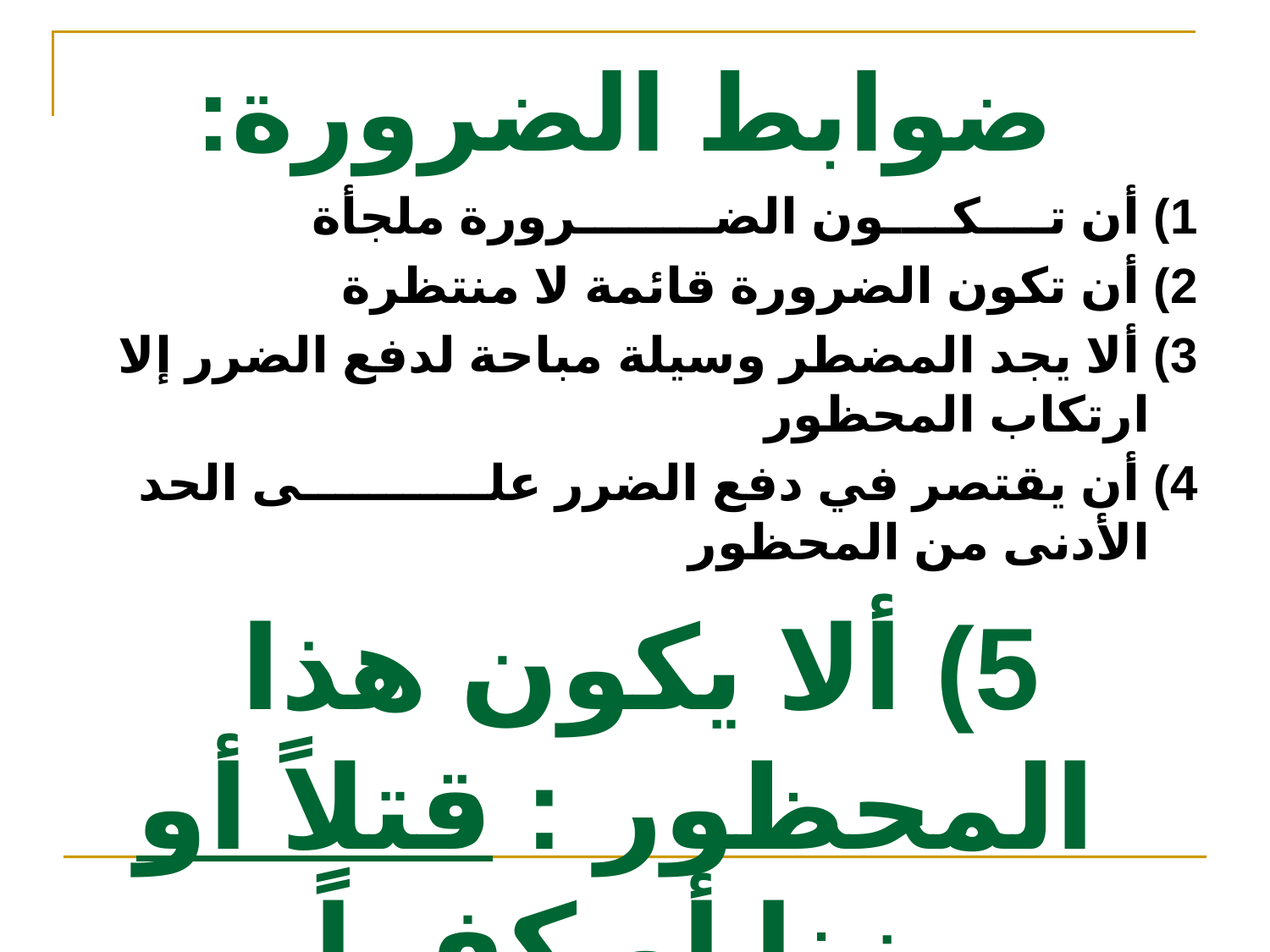

# ضوابط الضرورة:
1) أن تــــكــــون الضــــــــرورة ملجأة
2) أن تكون الضرورة قائمة لا منتظرة
3) ألا يجد المضطر وسيلة مباحة لدفع الضرر إلا ارتكاب المحظور
4) أن يقتصر في دفع الضرر علـــــــــــى الحد الأدنى من المحظور
5) ألا يكون هذا المحظور : قتلاً أو زنا أو كفراً